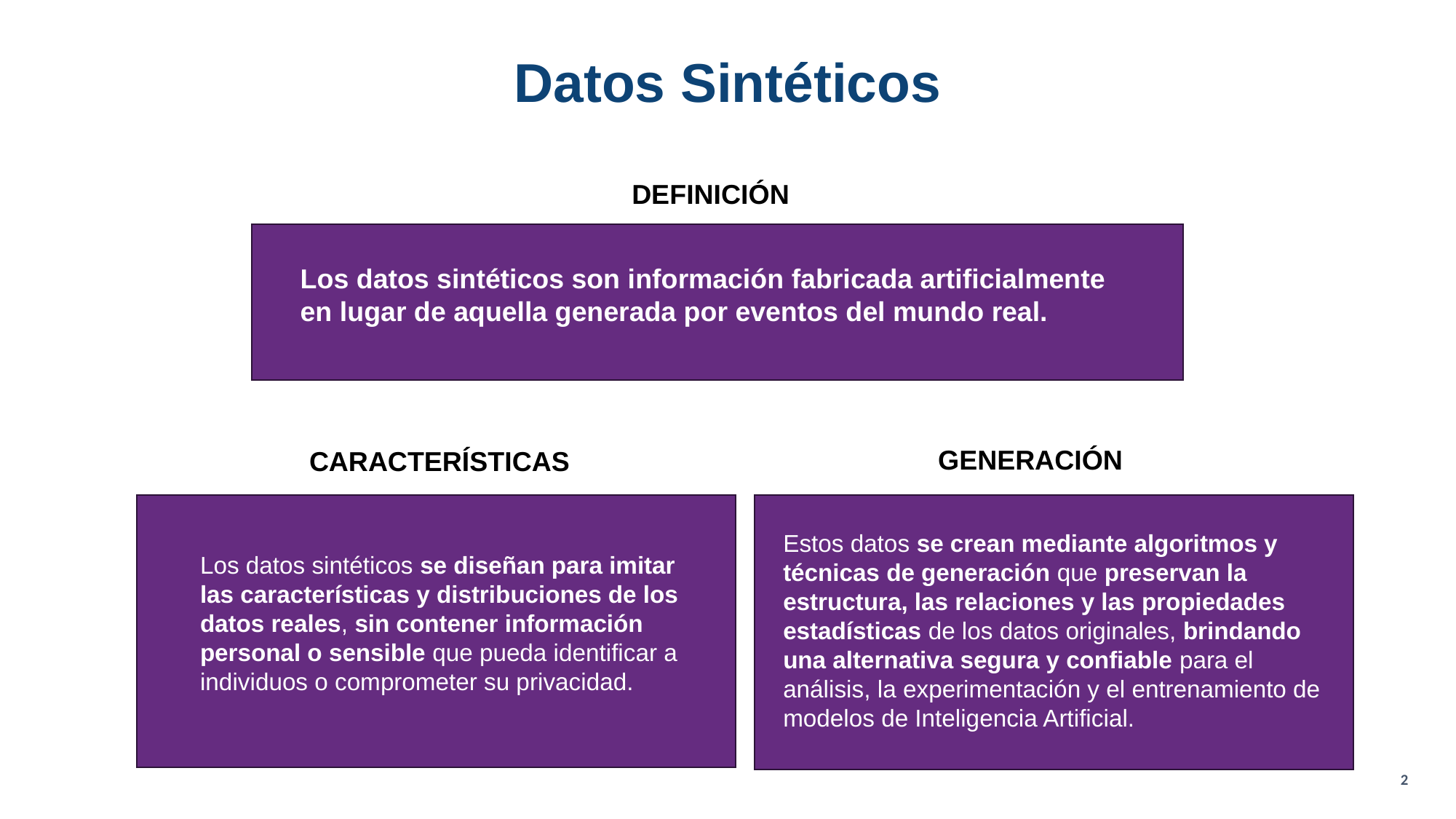

# Datos Sintéticos
DEFINICIÓN

Los datos sintéticos son información fabricada artificialmente en lugar de aquella generada por eventos del mundo real.
GENERACIÓN
CARACTERÍSTICAS

Estos datos se crean mediante algoritmos y técnicas de generación que preservan la estructura, las relaciones y las propiedades estadísticas de los datos originales, brindando una alternativa segura y confiable para el análisis, la experimentación y el entrenamiento de modelos de Inteligencia Artificial.
Los datos sintéticos se diseñan para imitar las características y distribuciones de los datos reales, sin contener información personal o sensible que pueda identificar a individuos o comprometer su privacidad.